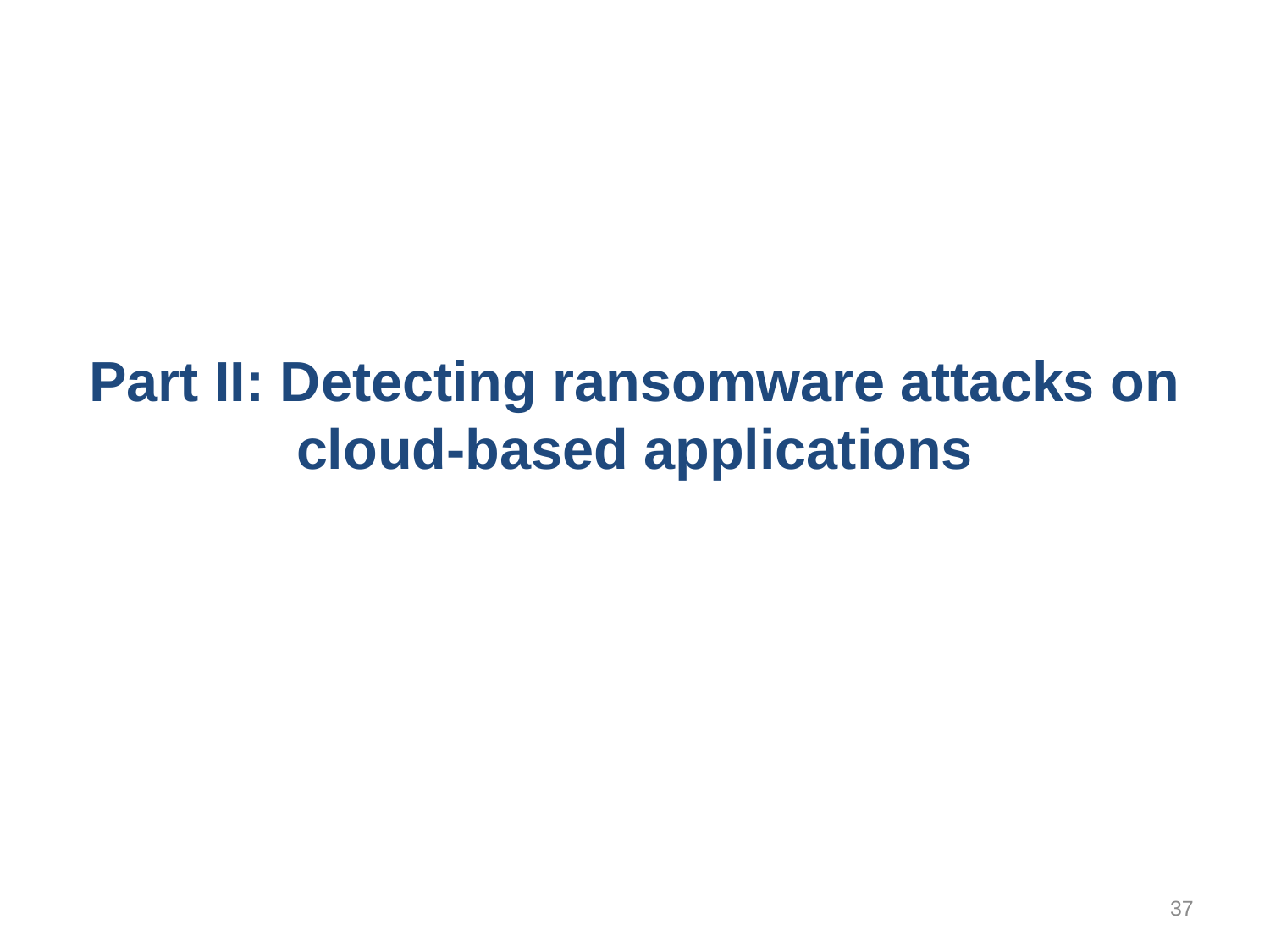

# Part II: Detecting ransomware attacks on cloud-based applications
37